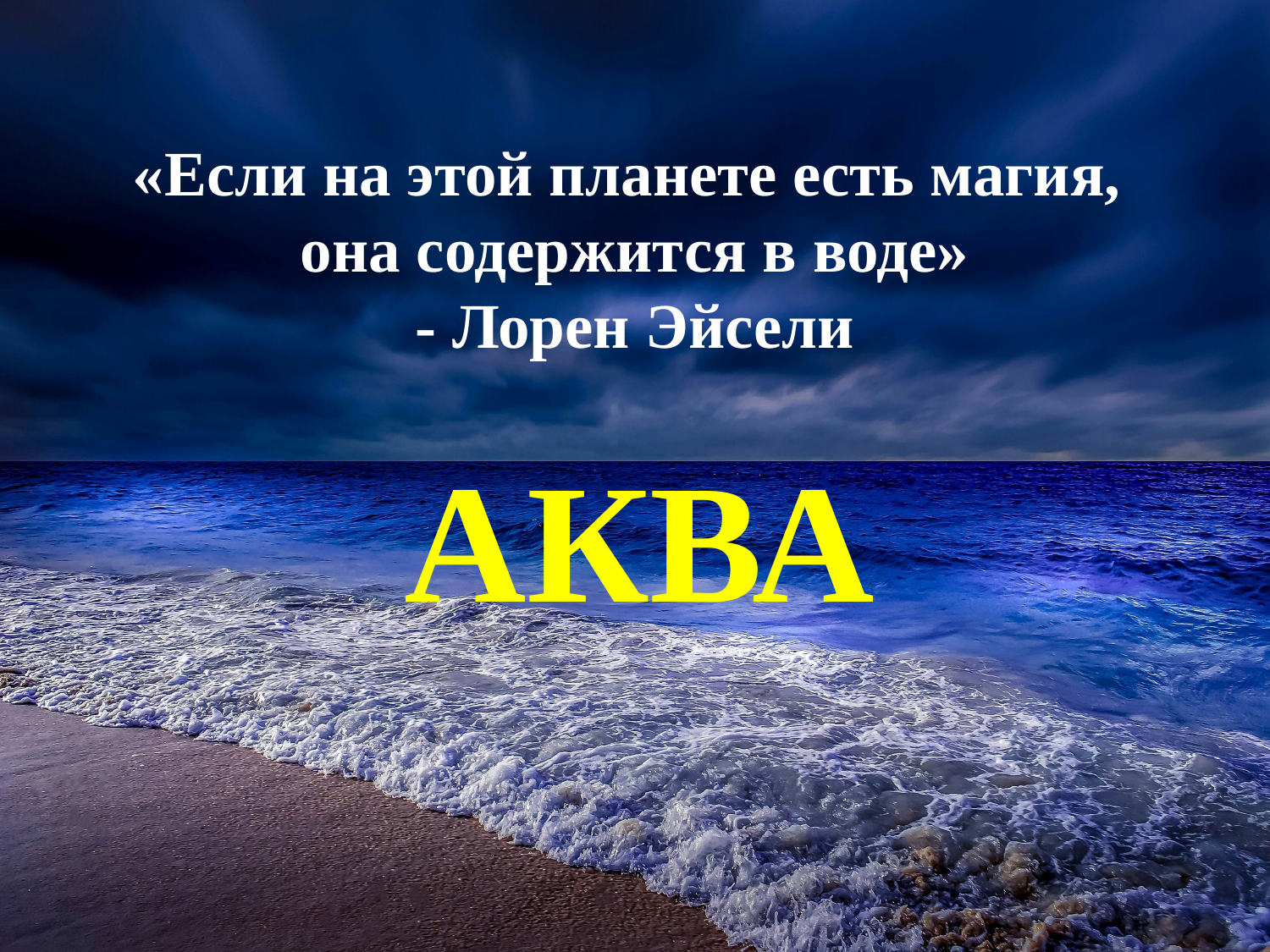

«Если на этой планете есть магия,
она содержится в воде»
- Лорен Эйсели
#
АКВА